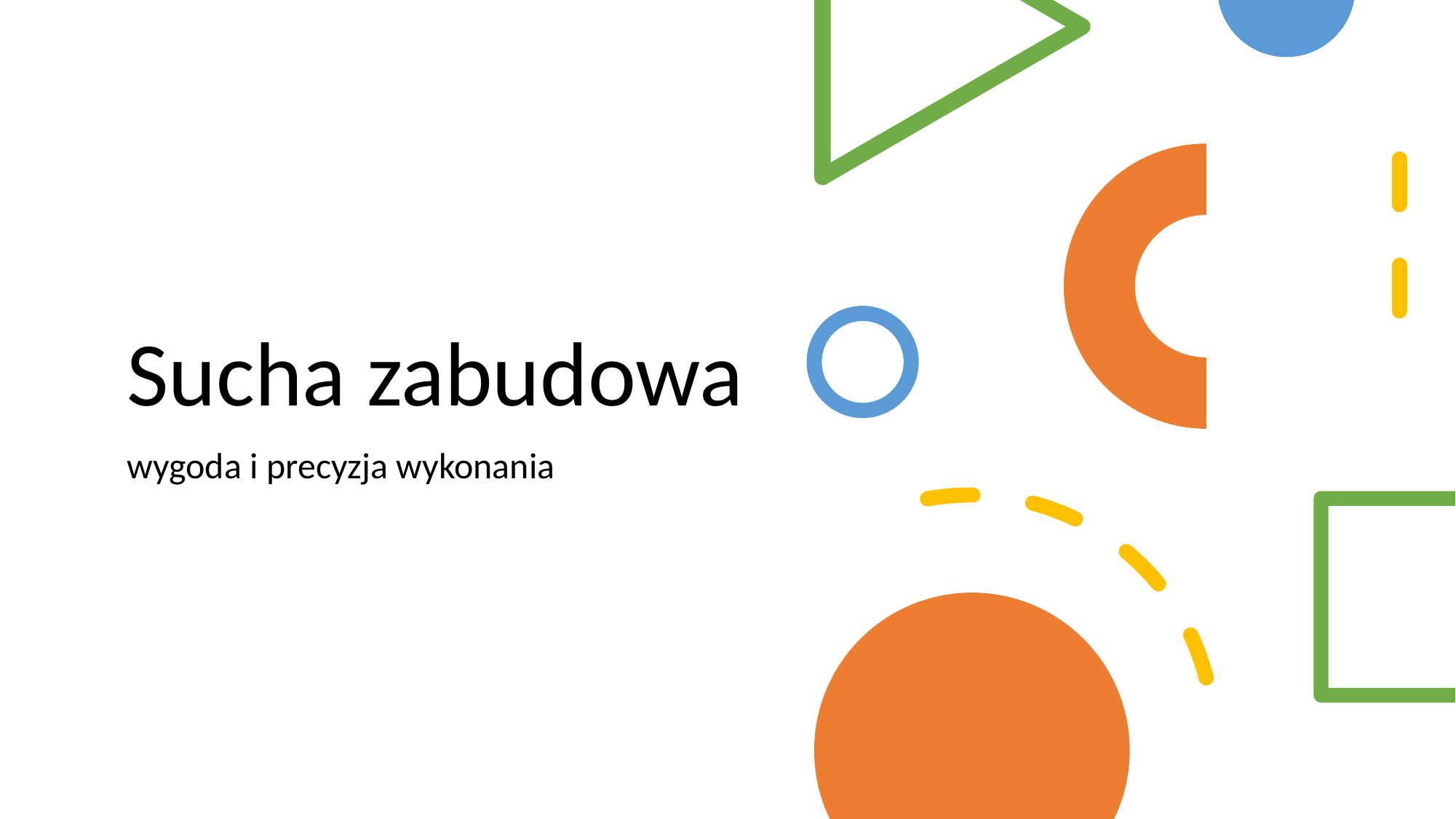

# Sucha zabudowa

wygoda i precyzja wykonania